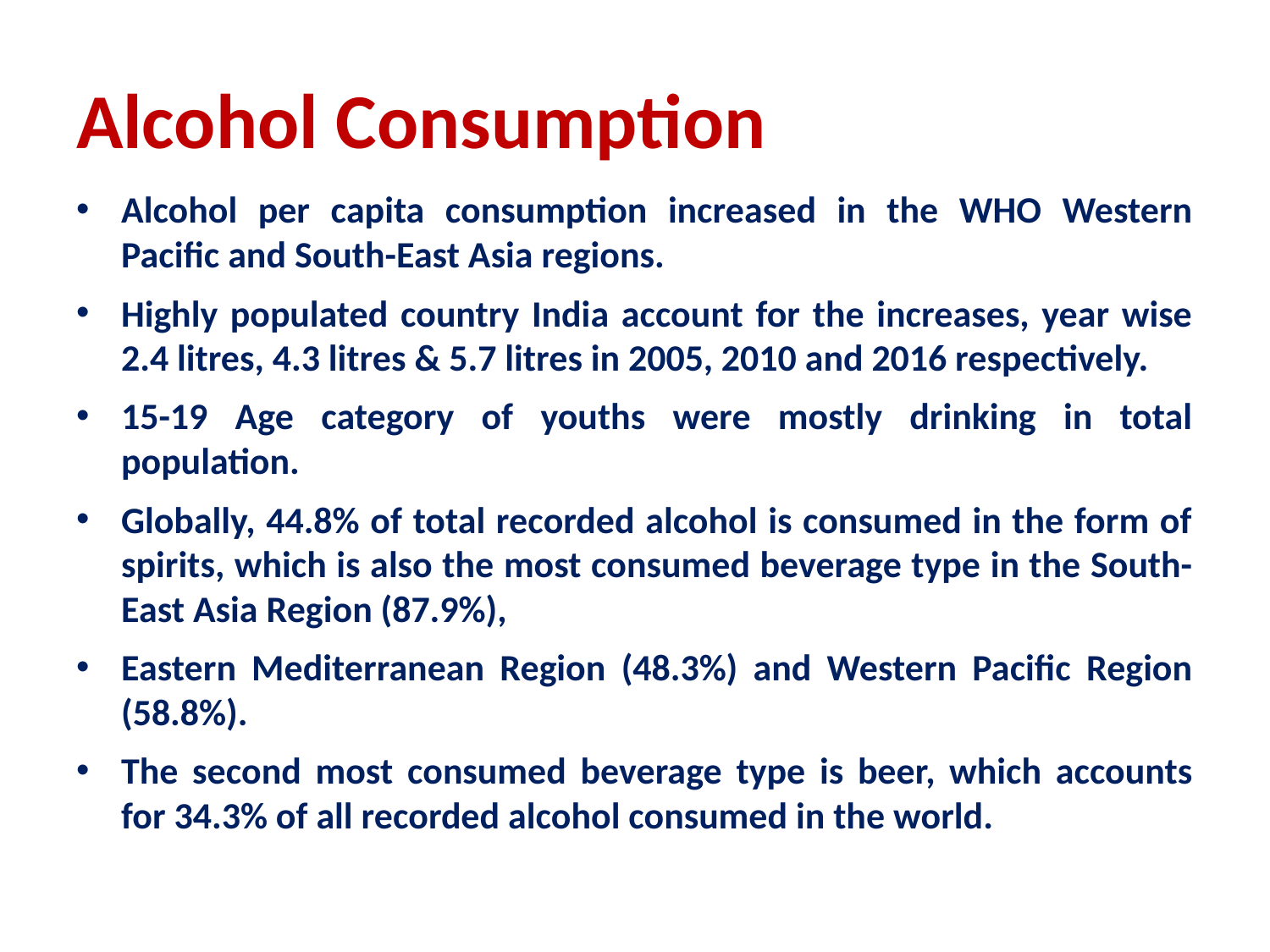

# Alcohol Consumption
Alcohol per capita consumption increased in the WHO Western Pacific and South-East Asia regions.
Highly populated country India account for the increases, year wise 2.4 litres, 4.3 litres & 5.7 litres in 2005, 2010 and 2016 respectively.
15-19 Age category of youths were mostly drinking in total population.
Globally, 44.8% of total recorded alcohol is consumed in the form of spirits, which is also the most consumed beverage type in the South-East Asia Region (87.9%),
Eastern Mediterranean Region (48.3%) and Western Pacific Region (58.8%).
The second most consumed beverage type is beer, which accounts for 34.3% of all recorded alcohol consumed in the world.